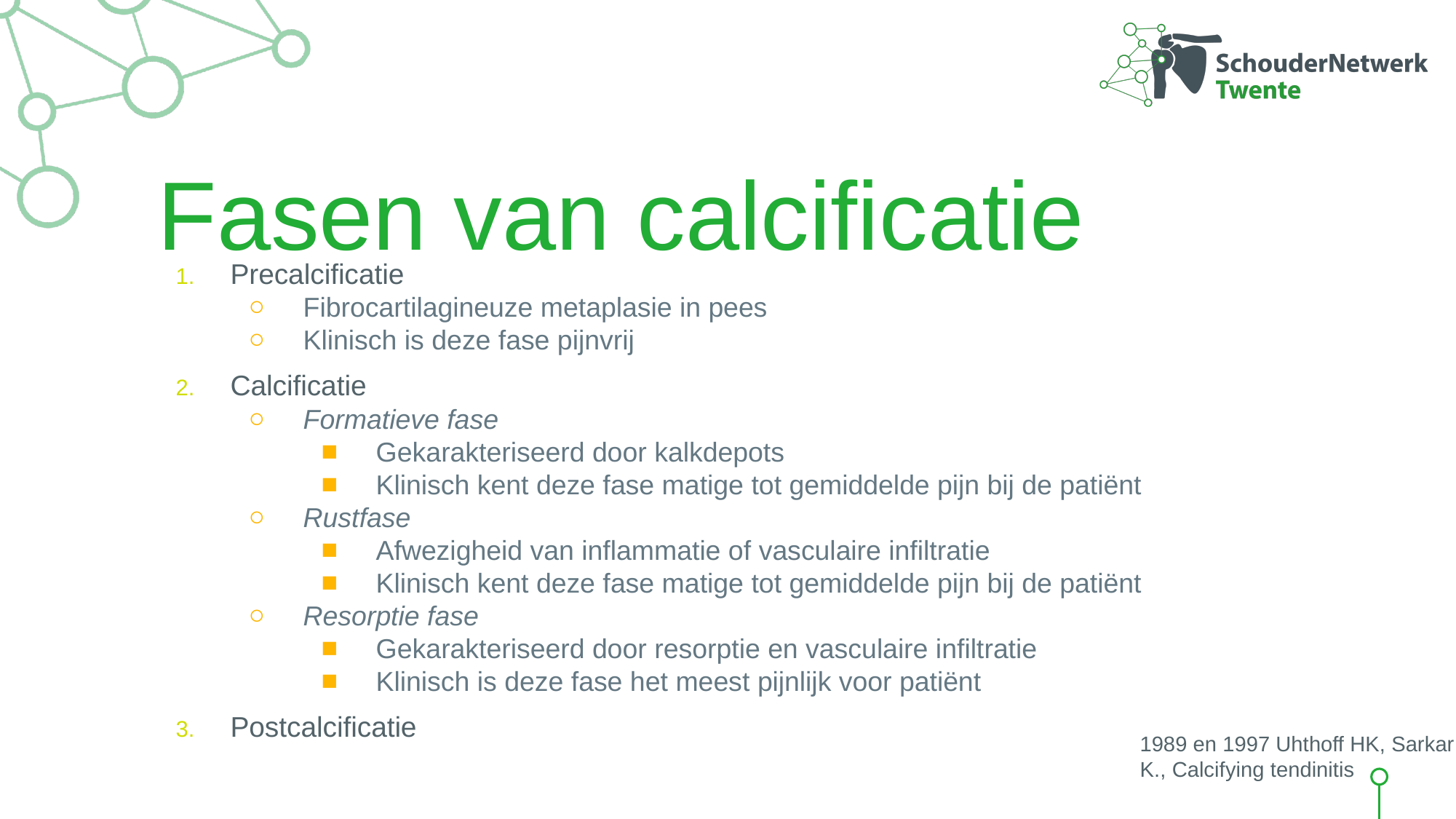

# Fasen van calcificatie
Precalcificatie
Fibrocartilagineuze metaplasie in pees
Klinisch is deze fase pijnvrij
Calcificatie
Formatieve fase
Gekarakteriseerd door kalkdepots
Klinisch kent deze fase matige tot gemiddelde pijn bij de patiënt
Rustfase
Afwezigheid van inflammatie of vasculaire infiltratie
Klinisch kent deze fase matige tot gemiddelde pijn bij de patiënt
Resorptie fase
Gekarakteriseerd door resorptie en vasculaire infiltratie
Klinisch is deze fase het meest pijnlijk voor patiënt
Postcalcificatie
1989 en 1997 Uhthoff HK, Sarkar K., Calcifying tendinitis